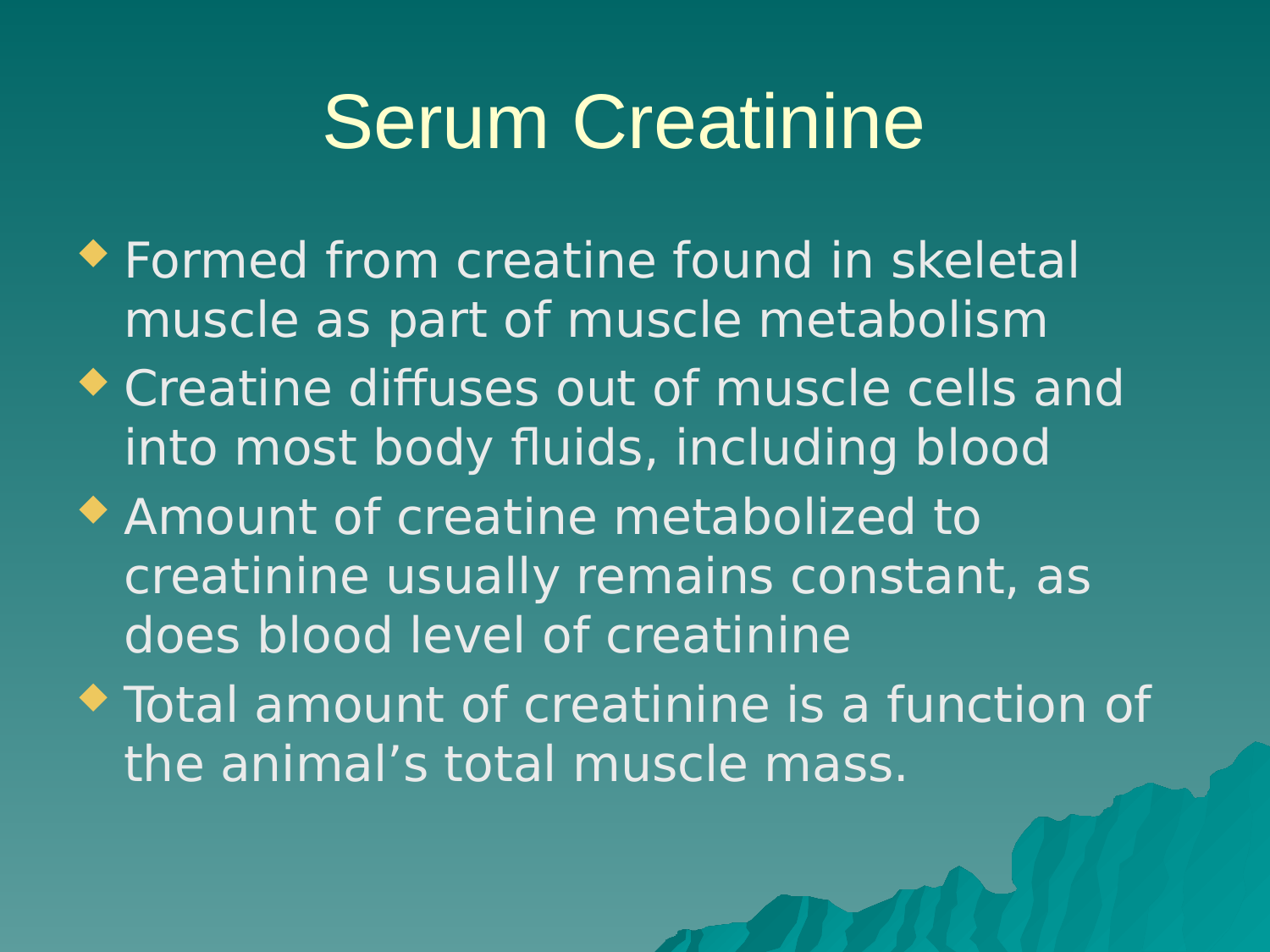

# Serum Creatinine
Formed from creatine found in skeletal muscle as part of muscle metabolism
Creatine diffuses out of muscle cells and into most body fluids, including blood
Amount of creatine metabolized to creatinine usually remains constant, as does blood level of creatinine
Total amount of creatinine is a function of the animal’s total muscle mass.